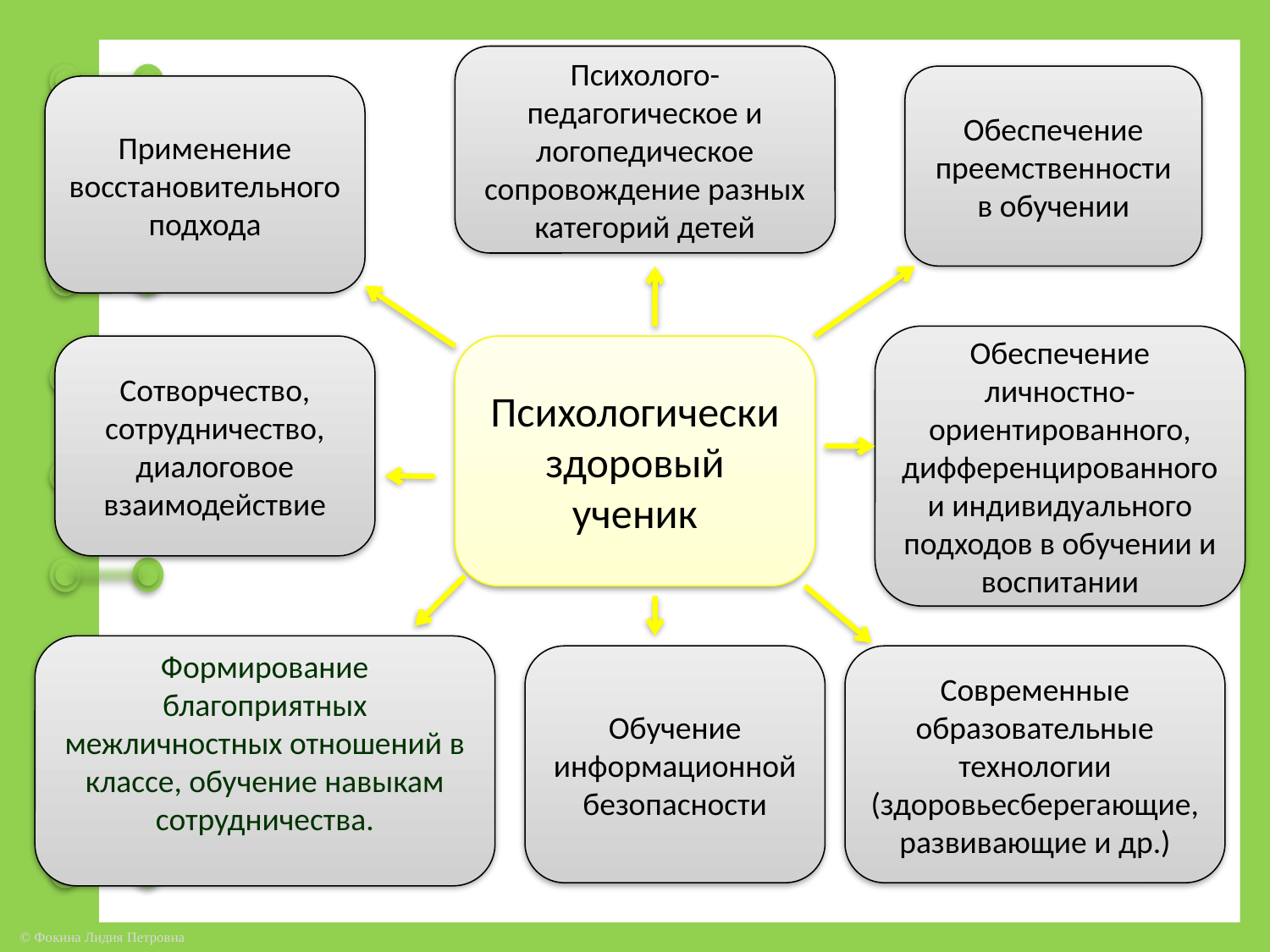

Психолого-педагогическое и логопедическое сопровождение разных категорий детей
Обеспечение преемственности в обучении
Применение восстановительного подхода
Обеспечение личностно-ориентированного, дифференцированного и индивидуального подходов в обучении и воспитании
Сотворчество, сотрудничество, диалоговое взаимодействие
Психологически здоровый ученик
Формирование благоприятных межличностных отношений в классе, обучение навыкам сотрудничества.

Обучение информационной безопасности
Современные образовательные технологии (здоровьесберегающие, развивающие и др.)